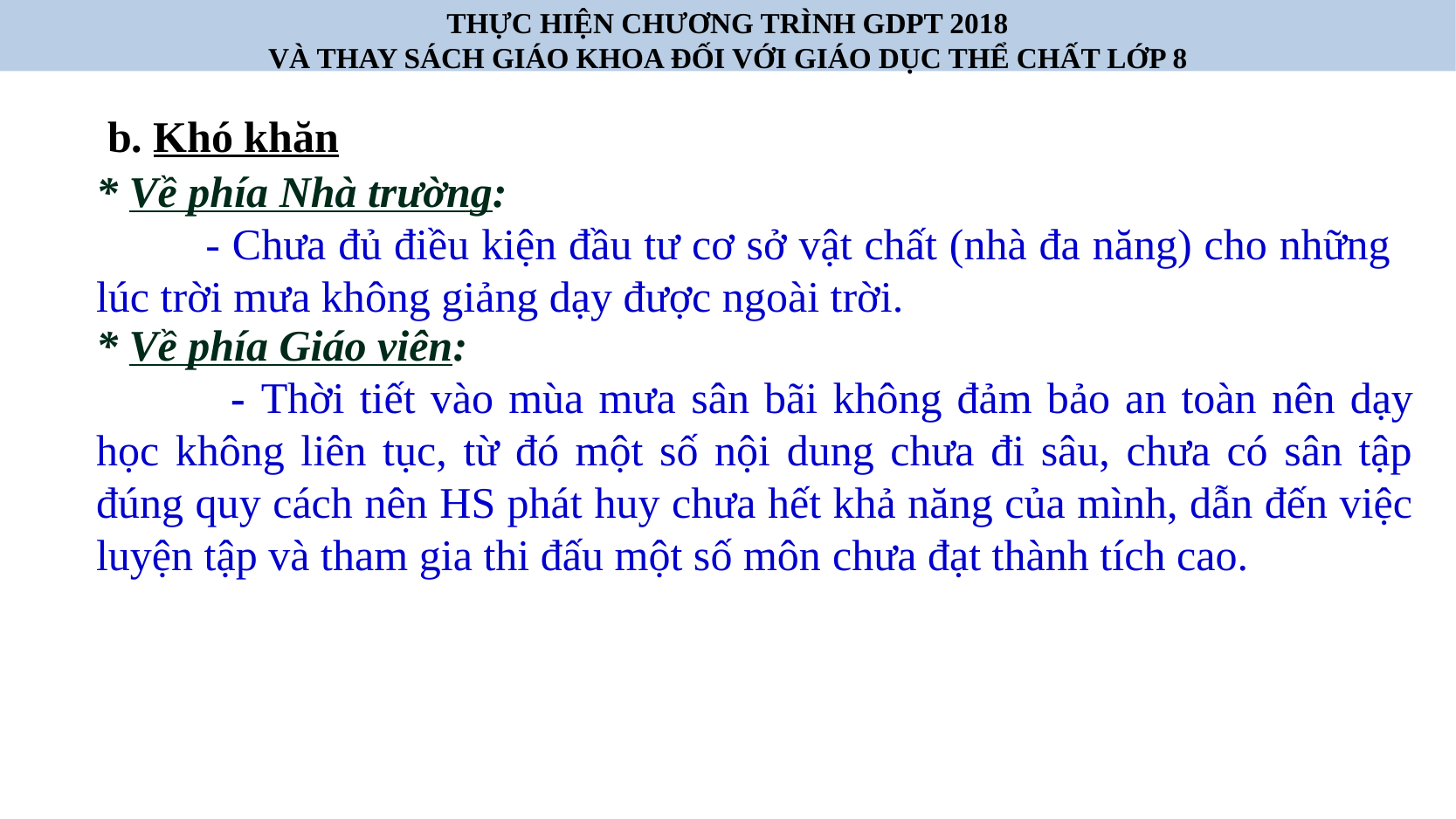

THỰC HIỆN CHƯƠNG TRÌNH GDPT 2018
VÀ THAY SÁCH GIÁO KHOA ĐỐI VỚI GIÁO DỤC THỂ CHẤT LỚP 8
    b. Khó khăn
* Về phía Nhà trường:
         - Chưa đủ điều kiện đầu tư cơ sở vật chất (nhà đa năng) cho những lúc trời mưa không giảng dạy được ngoài trời.
* Về phía Giáo viên:
 	- Thời tiết vào mùa mưa sân bãi không đảm bảo an toàn nên dạy học không liên tục, từ đó một số nội dung chưa đi sâu, chưa có sân tập đúng quy cách nên HS phát huy chưa hết khả năng của mình, dẫn đến việc luyện tập và tham gia thi đấu một số môn chưa đạt thành tích cao.